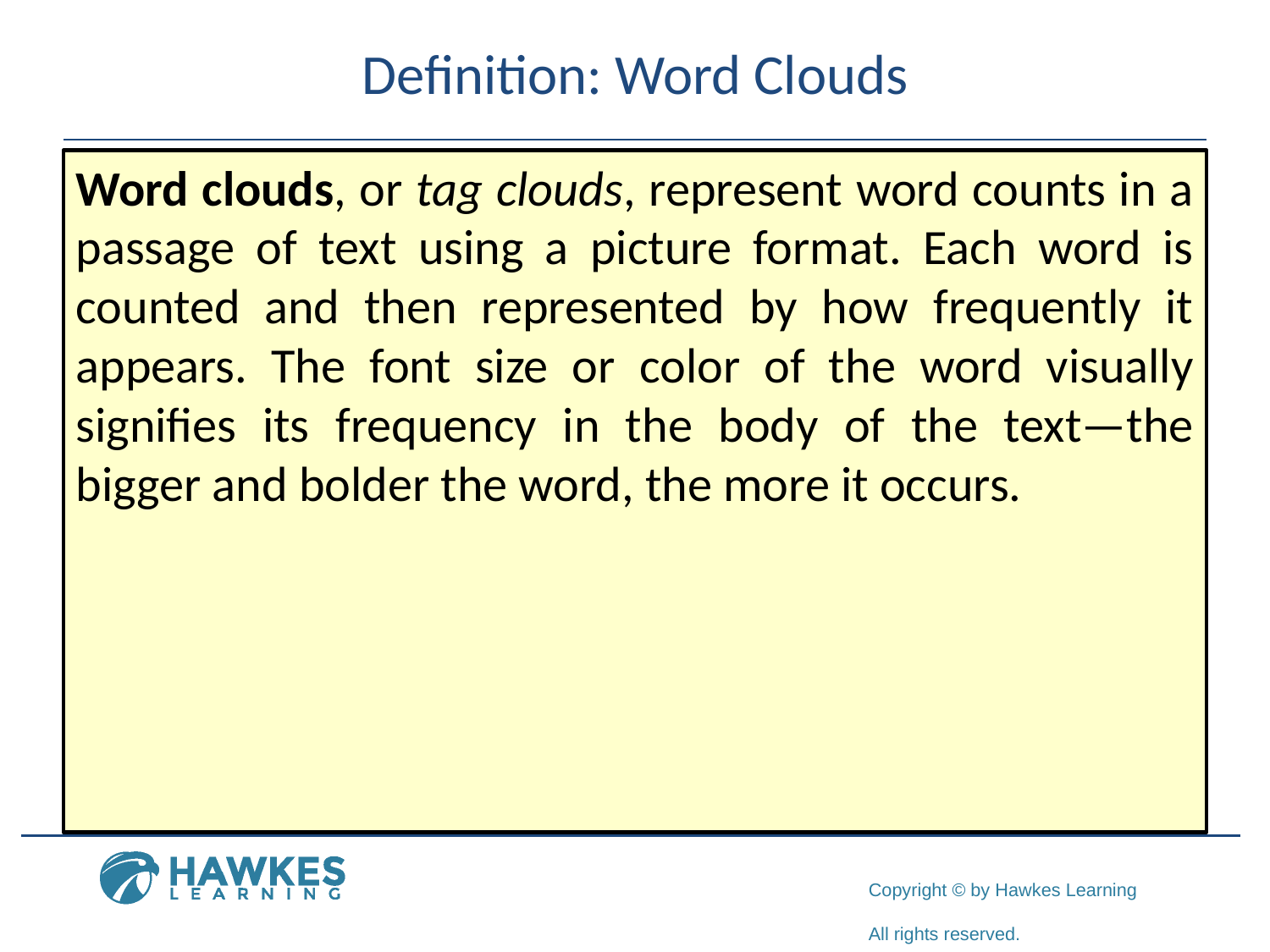

# Definition: Word Clouds
Word clouds, or tag clouds, represent word counts in a passage of text using a picture format. Each word is counted and then represented by how frequently it appears. The font size or color of the word visually signifies its frequency in the body of the text—the bigger and bolder the word, the more it occurs.